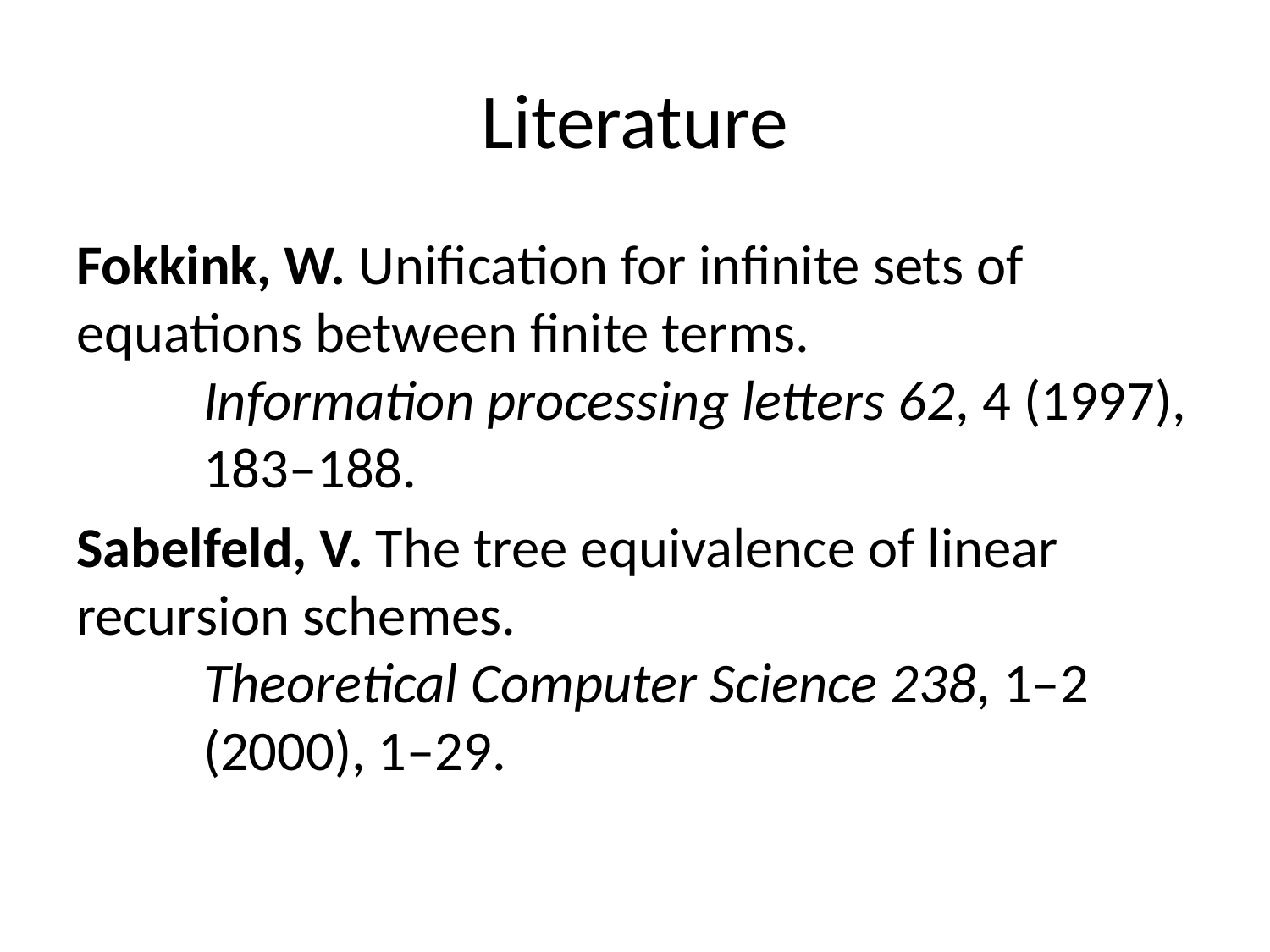

# Literature
Fokkink, W. Unification for infinite sets of 	equations between finite terms.
	Information processing letters 62, 4 (1997), 	183–188.
Sabelfeld, V. The tree equivalence of linear 	recursion schemes.
	Theoretical Computer Science 238, 1–2 	(2000), 1–29.